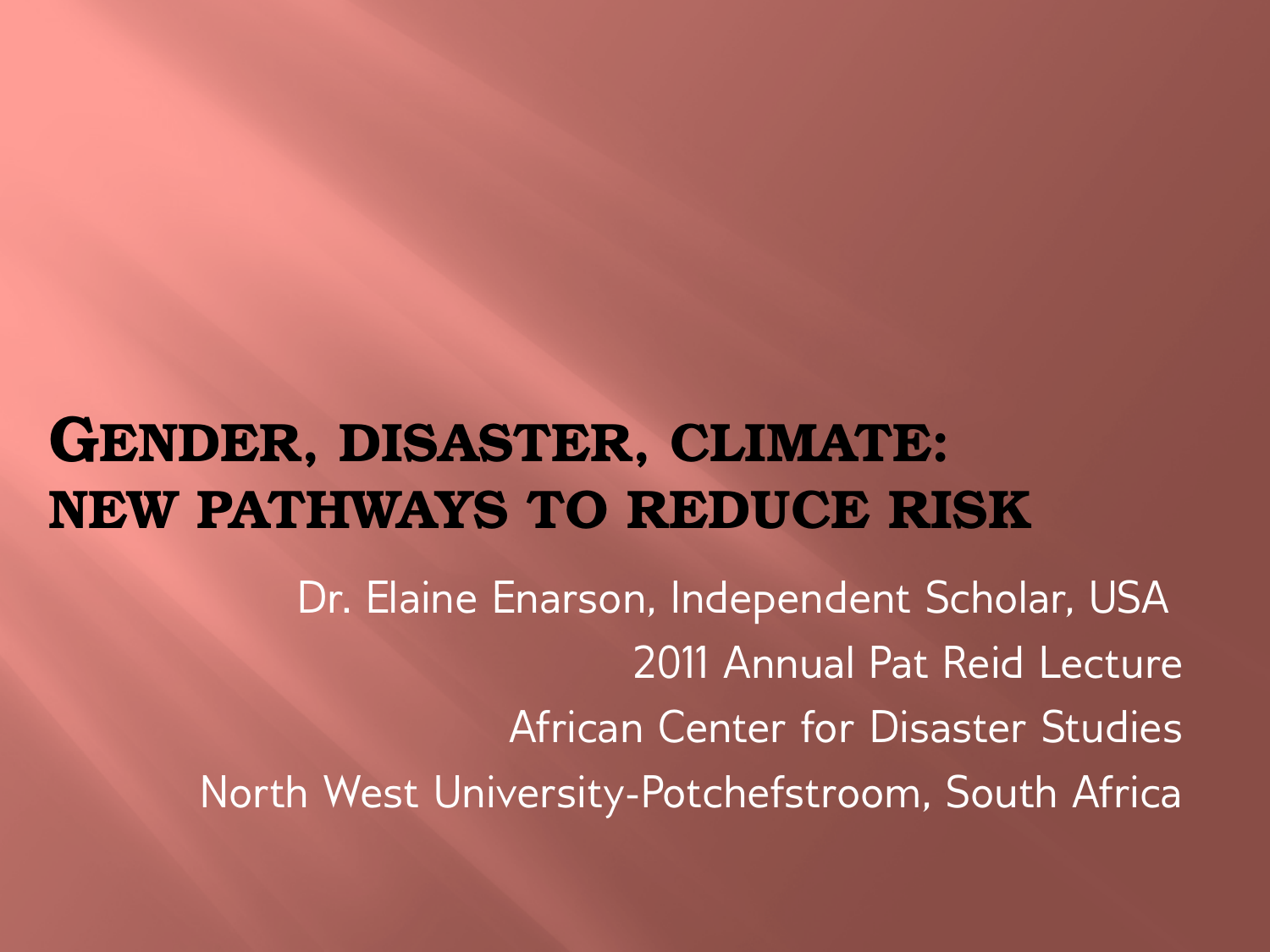

# Gender, Disaster, Climate: New pathways to reduce risk
Dr. Elaine Enarson, Independent Scholar, USA
2011 Annual Pat Reid Lecture
African Center for Disaster Studies
North West University-Potchefstroom, South Africa